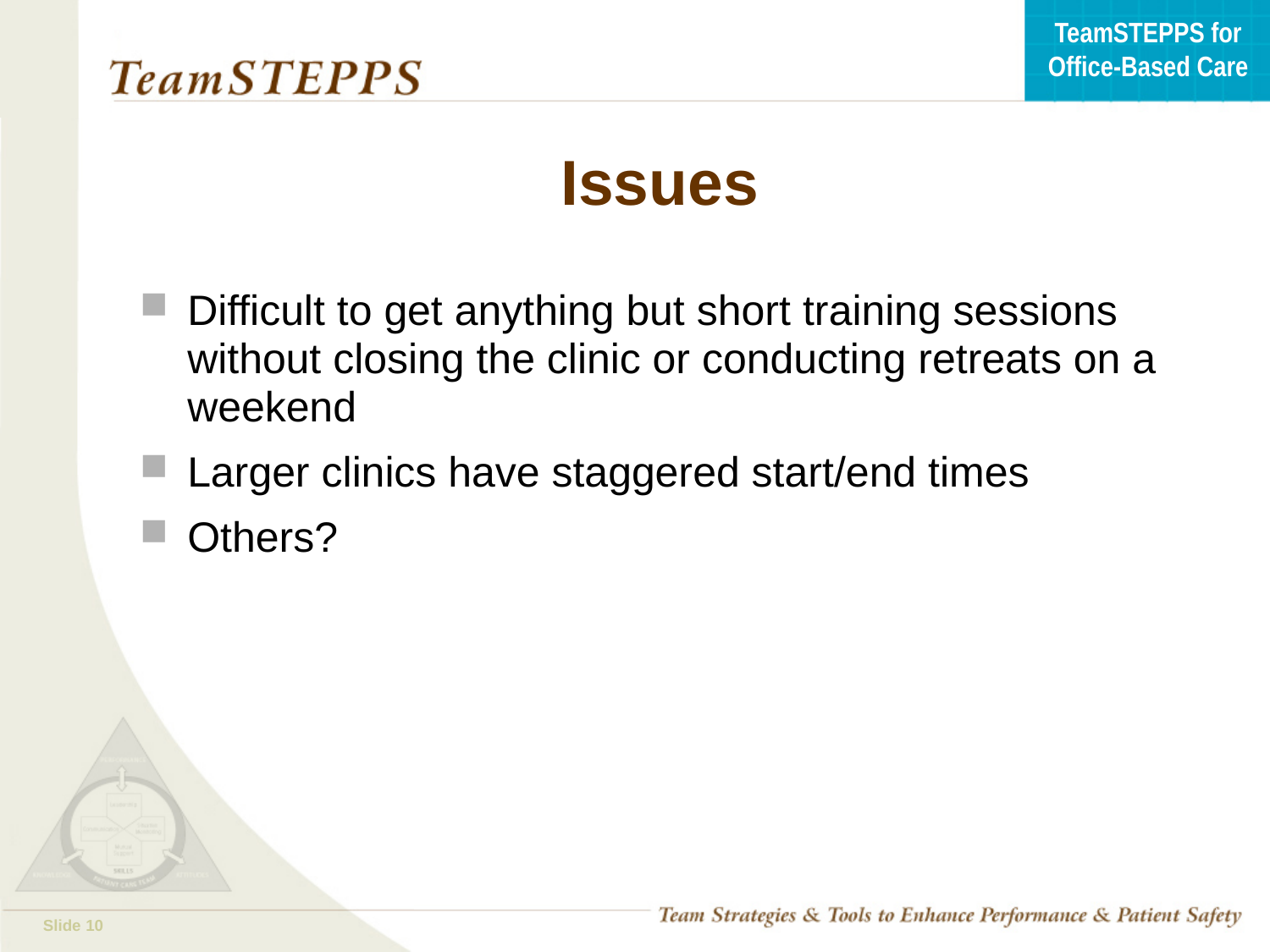

# Issues
Difficult to get anything but short training sessions without closing the clinic or conducting retreats on a weekend
Larger clinics have staggered start/end times
Others?